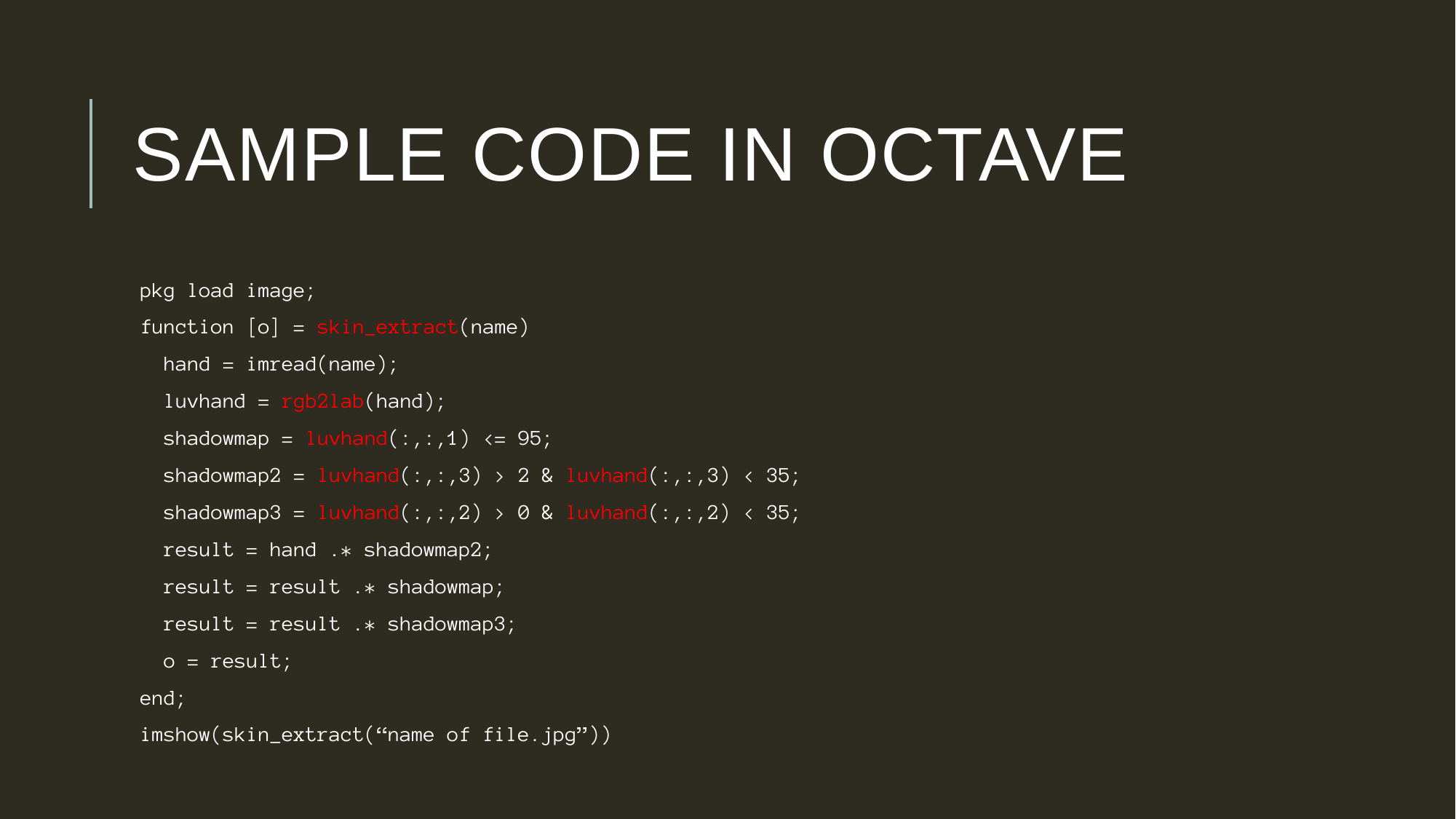

# Sample code in Octave
pkg load image;
function [o] = skin_extract(name)
  hand = imread(name);
  luvhand = rgb2lab(hand);
  shadowmap = luvhand(:,:,1) <= 95;
  shadowmap2 = luvhand(:,:,3) > 2 & luvhand(:,:,3) < 35;
  shadowmap3 = luvhand(:,:,2) > 0 & luvhand(:,:,2) < 35;
  result = hand .* shadowmap2;
  result = result .* shadowmap;
  result = result .* shadowmap3;
  o = result;
end;
imshow(skin_extract(“name of file.jpg”))